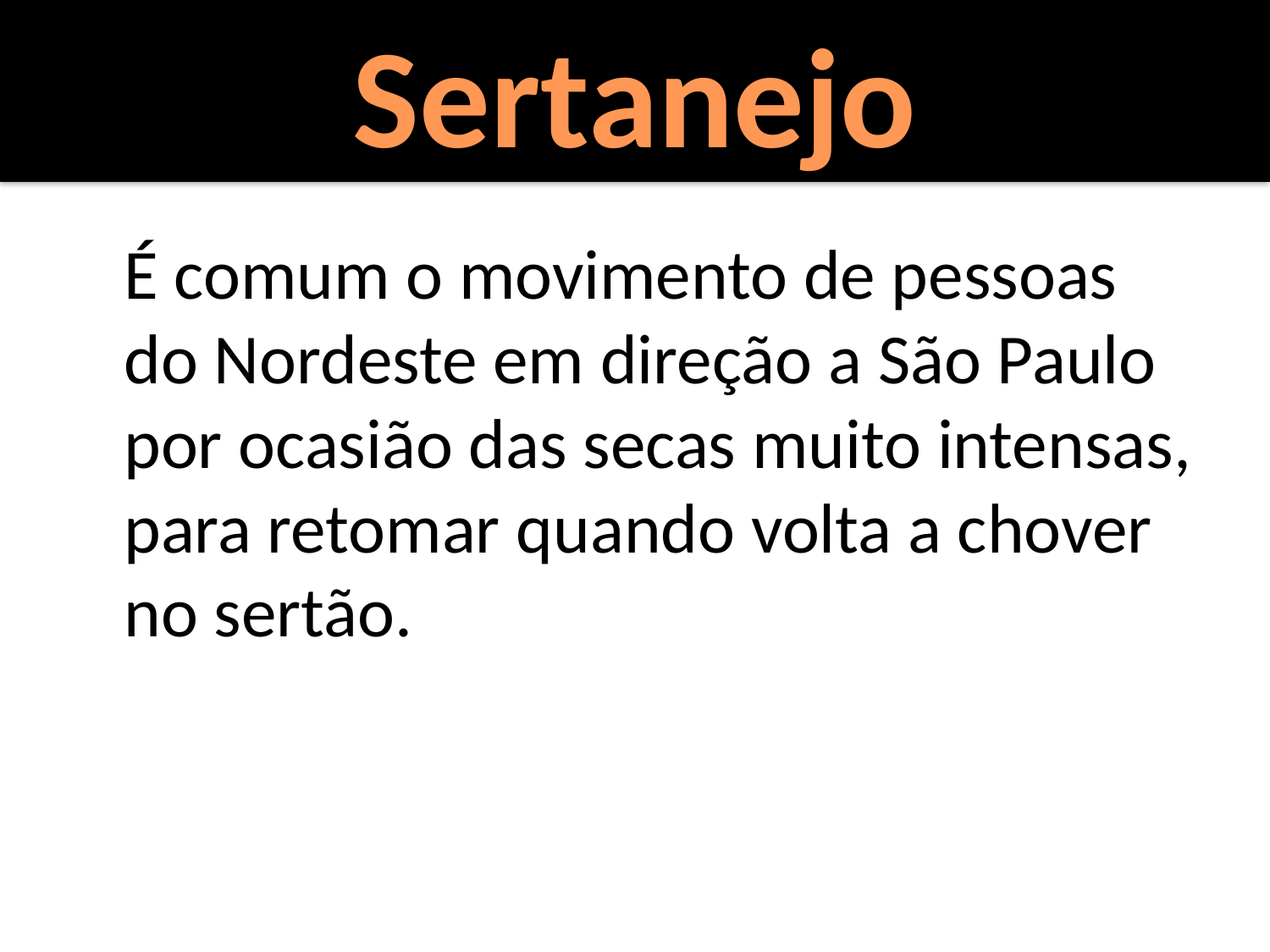

Sertanejo
	É comum o movimento de pessoas do Nordeste em direção a São Paulo por ocasião das secas muito intensas, para retomar quando volta a chover no sertão.